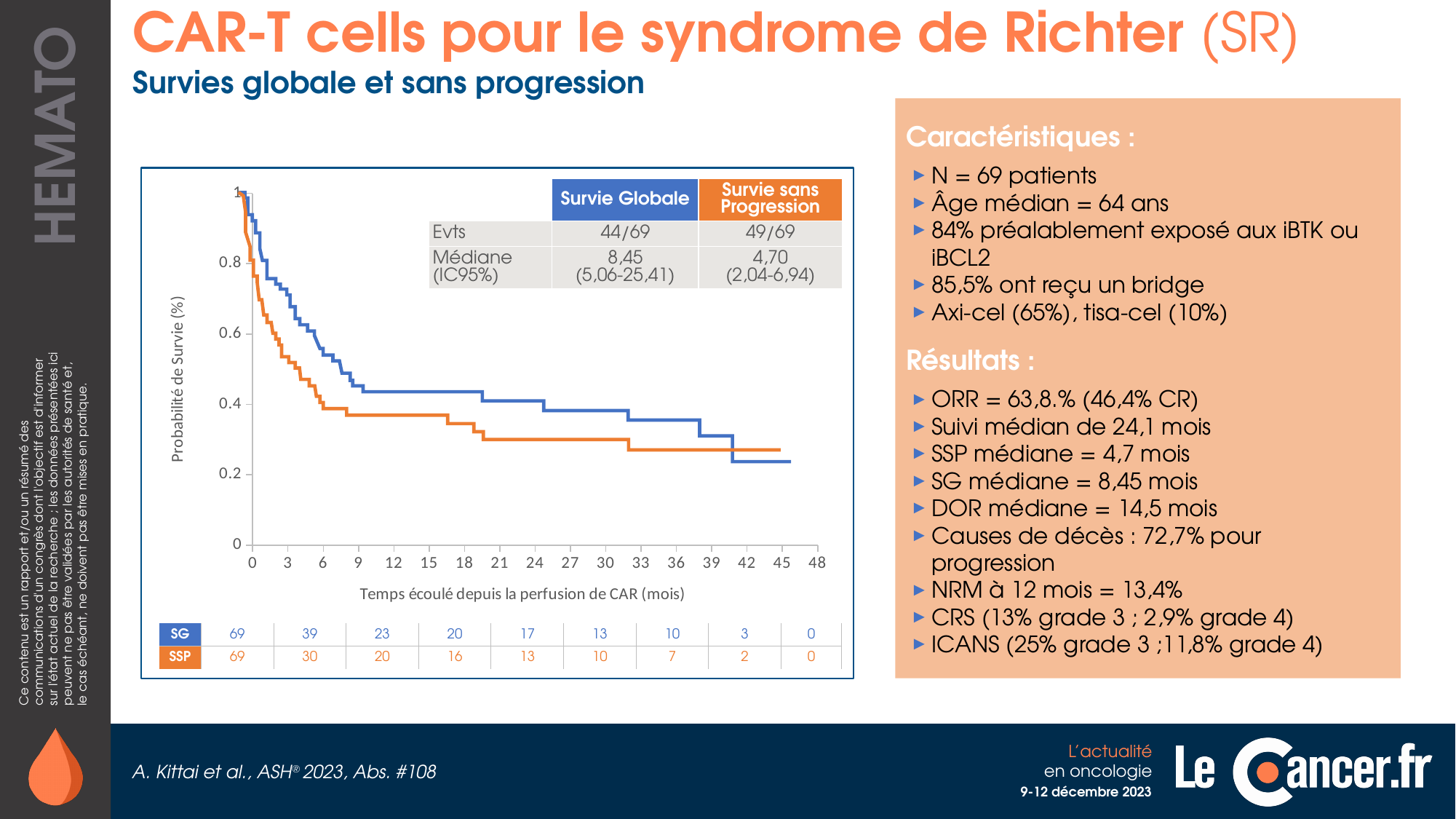

CAR-T cells pour le syndrome de Richter (SR)
Survies globale et sans progression
Caractéristiques :
N = 69 patients
Âge médian = 64 ans
84% préalablement exposé aux iBTK ou iBCL2
85,5% ont reçu un bridge
Axi-cel (65%), tisa-cel (10%)
Résultats :
ORR = 63,8.% (46,4% CR)
Suivi médian de 24,1 mois
SSP médiane = 4,7 mois
SG médiane = 8,45 mois
DOR médiane = 14,5 mois
Causes de décès : 72,7% pour progression
NRM à 12 mois = 13,4%
CRS (13% grade 3 ; 2,9% grade 4)
ICANS (25% grade 3 ;11,8% grade 4)

### Chart

| Category | Y-Values |
|---|---|
|  | Survie Globale | Survie sans Progression |
| --- | --- | --- |
| Evts | 44/69 | 49/69 |
| Médiane (IC95%) | 8,45 (5,06-25,41) | 4,70 (2,04-6,94) |

| SG | 69 | 39 | 23 | 20 | 17 | 13 | 10 | 3 | 0 |
| --- | --- | --- | --- | --- | --- | --- | --- | --- | --- |
| SSP | 69 | 30 | 20 | 16 | 13 | 10 | 7 | 2 | 0 |
A. Kittai et al., ASH® 2023, Abs. #108

9-12 décembre 2023